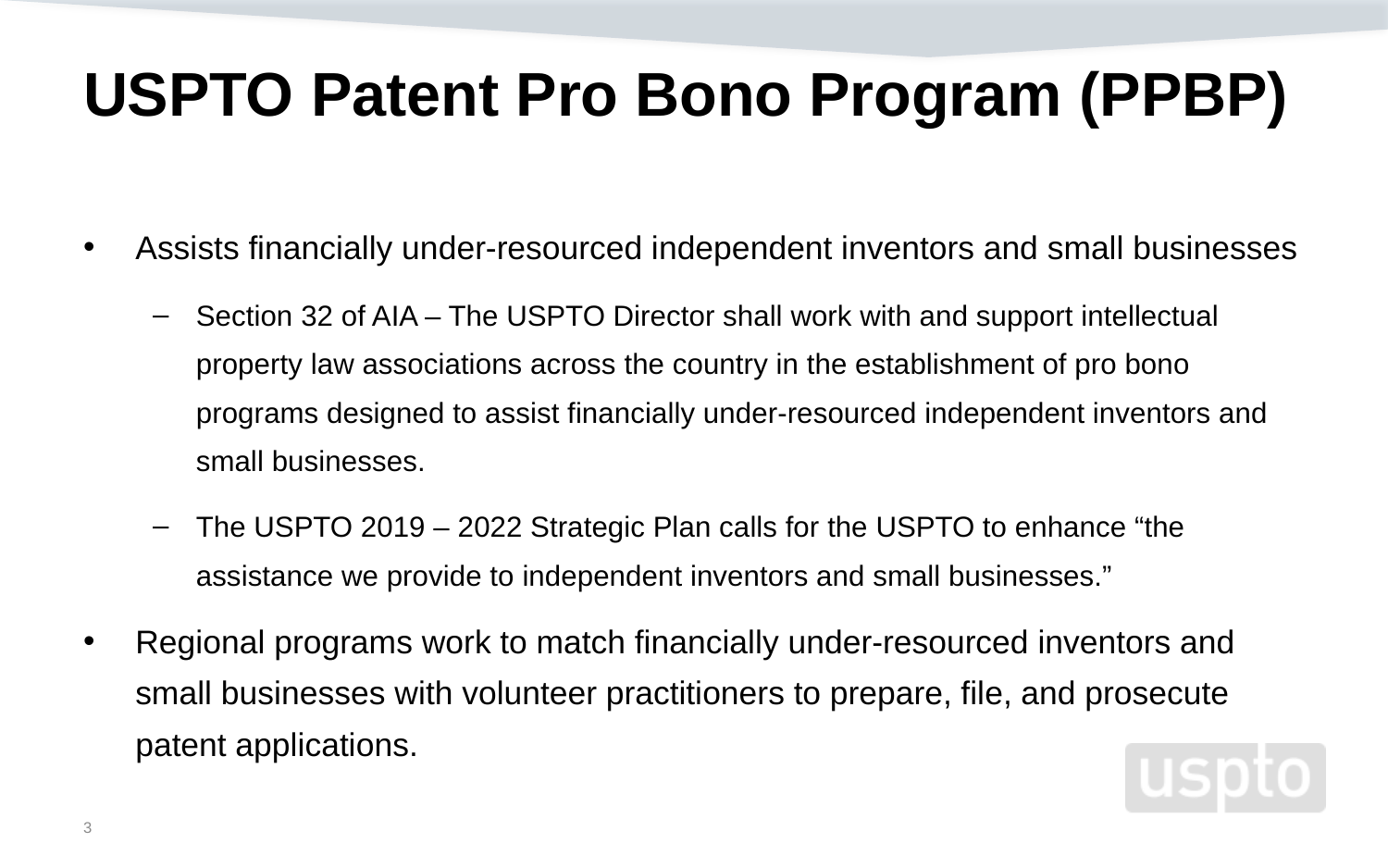

# USPTO Patent Pro Bono Program (PPBP)
Assists financially under-resourced independent inventors and small businesses
Section 32 of AIA – The USPTO Director shall work with and support intellectual property law associations across the country in the establishment of pro bono programs designed to assist financially under-resourced independent inventors and small businesses.
The USPTO 2019 – 2022 Strategic Plan calls for the USPTO to enhance “the assistance we provide to independent inventors and small businesses.”
Regional programs work to match financially under-resourced inventors and small businesses with volunteer practitioners to prepare, file, and prosecute patent applications.

3